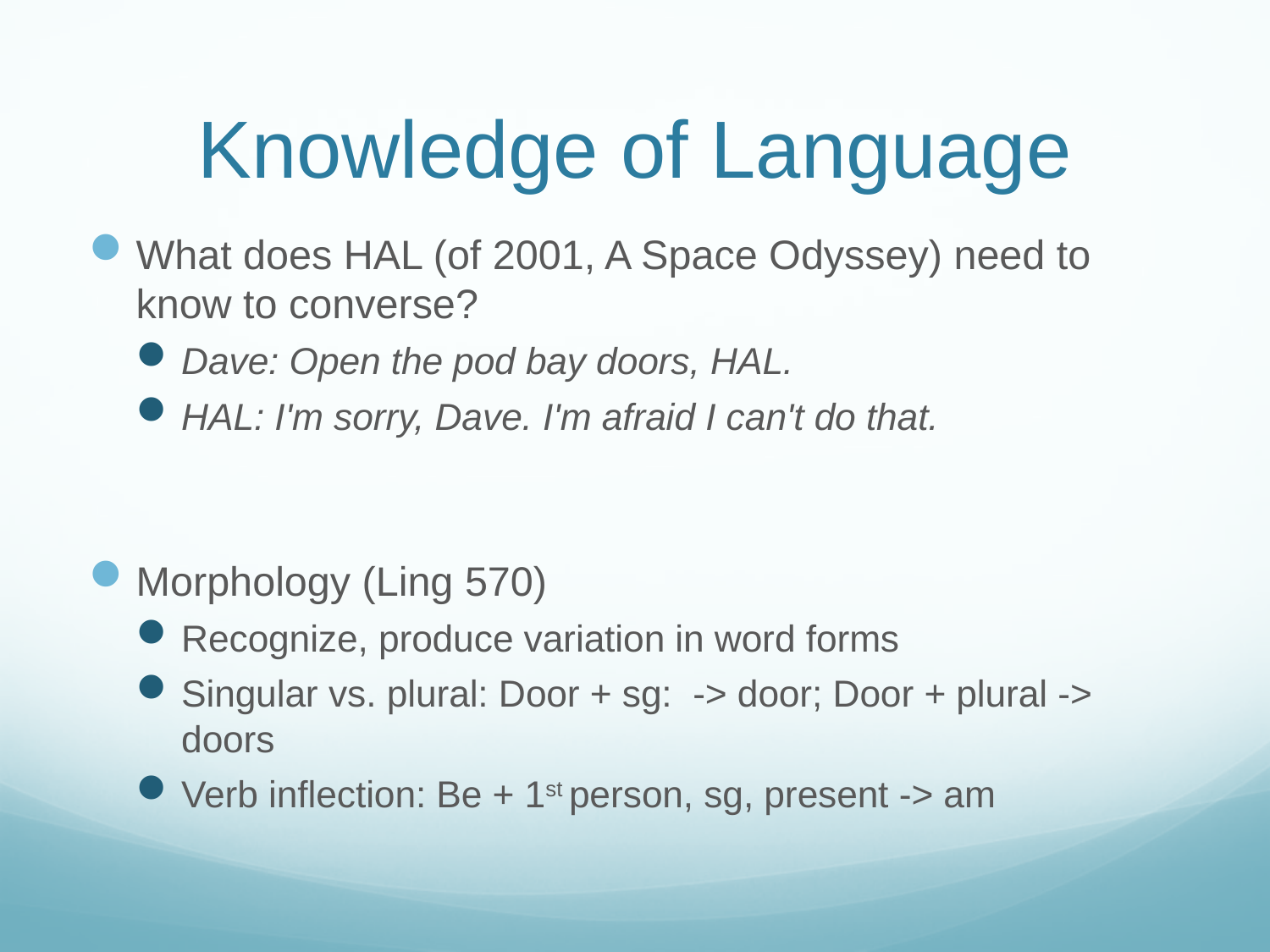

# Knowledge of Language
What does HAL (of 2001, A Space Odyssey) need to know to converse?
Dave: Open the pod bay doors, HAL.
HAL: I'm sorry, Dave. I'm afraid I can't do that.

Morphology (Ling 570)
Recognize, produce variation in word forms
Singular vs. plural: Door + sg:  -> door; Door + plural -> doors
Verb inflection: Be + 1st person, sg, present -> am